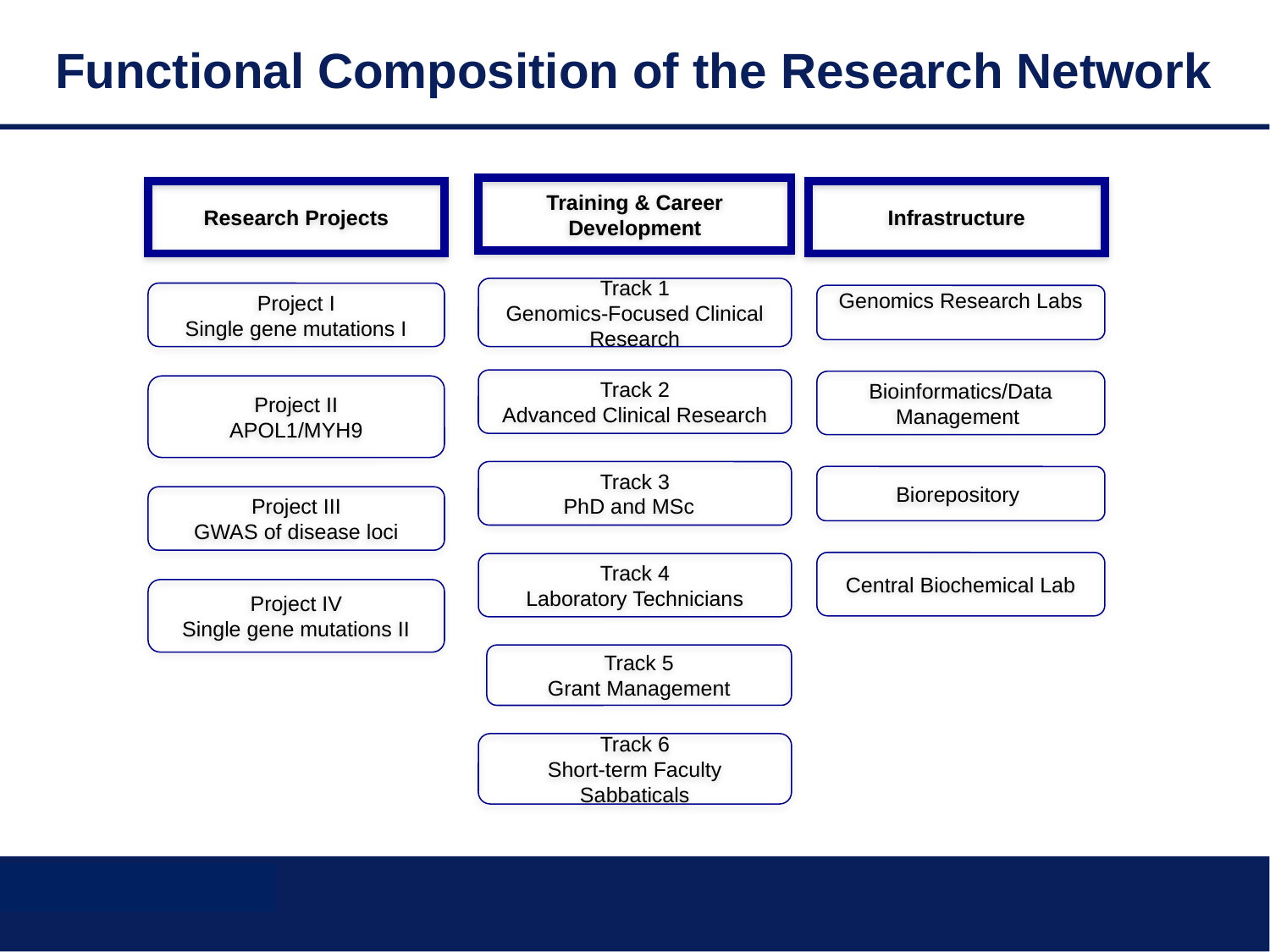

# Functional Composition of the Research Network
Training & Career Development
Research Projects
Infrastructure
Track 1
Genomics-Focused Clinical Research

Project I
Single gene mutations I

Genomics Research Labs

Track 2
Advanced Clinical Research
Bioinformatics/Data Management
Project II
APOL1/MYH9
Track 3
PhD and MSc
Biorepository
Project III
GWAS of disease loci
Central Biochemical Lab
Track 4
Laboratory Technicians
Project IV
Single gene mutations II
Track 5
Grant Management
Track 6
Short-term Faculty Sabbaticals